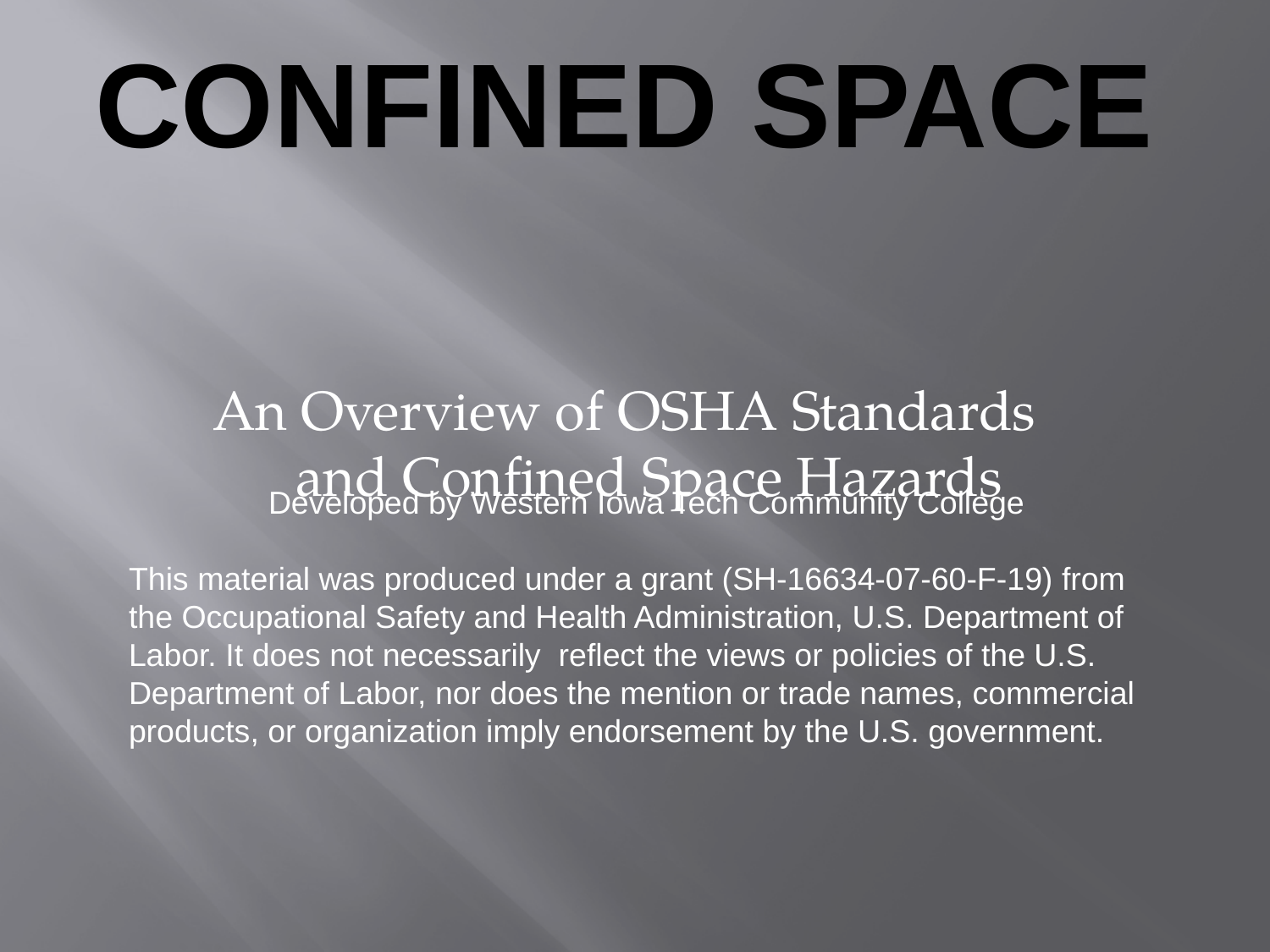

# Confined Space

An Overview of OSHA Standards and Confined Space Hazards

Developed by Western Iowa Tech Community College

This material was produced under a grant (SH-16634-07-60-F-19) from the Occupational Safety and Health Administration, U.S. Department of Labor. It does not necessarily  reflect the views or policies of the U.S. Department of Labor, nor does the mention or trade names, commercial products, or organization imply endorsement by the U.S. government.